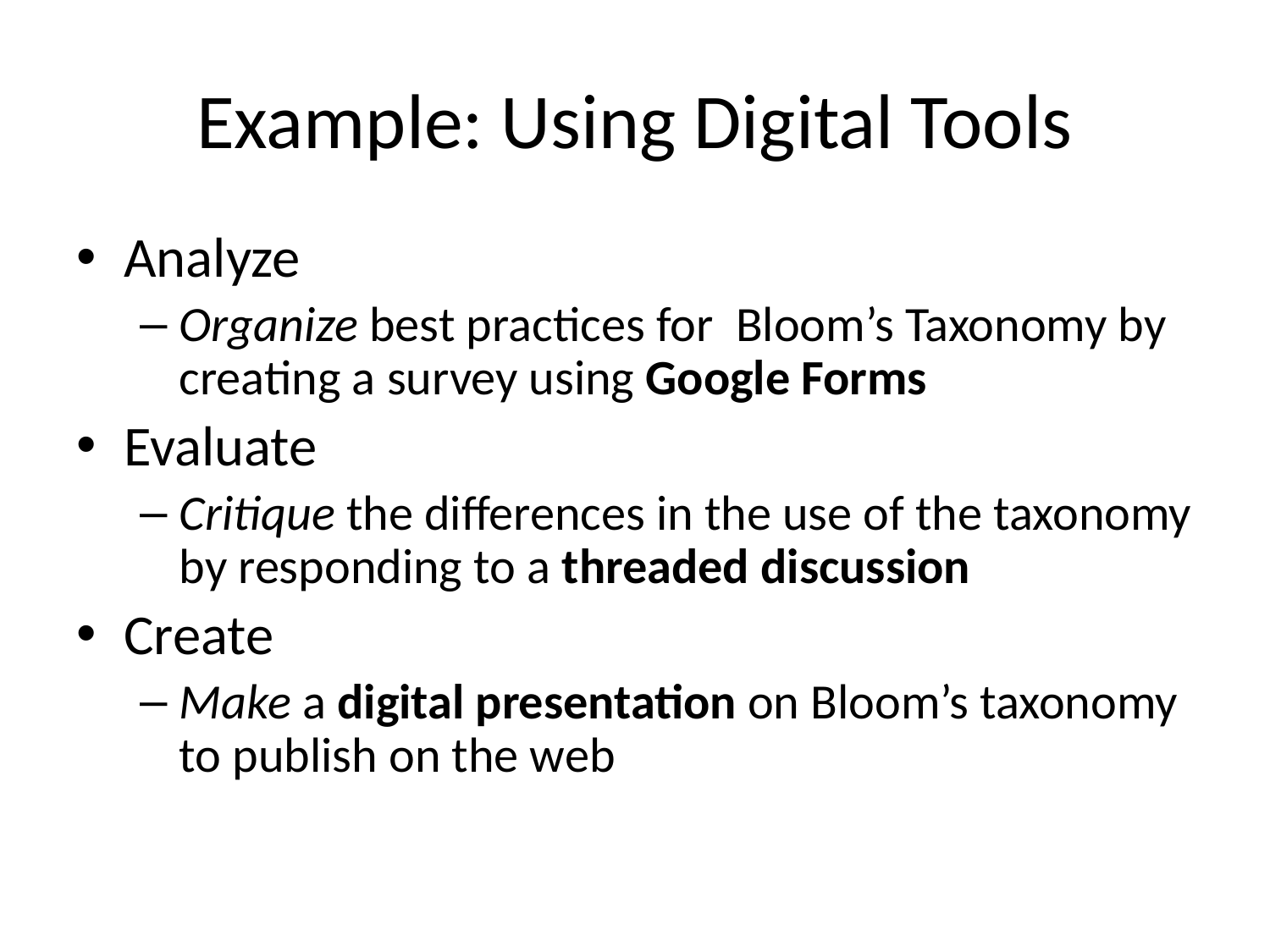

# Example: Using Digital Tools
Analyze
Organize best practices for  Bloom’s Taxonomy by creating a survey using Google Forms
Evaluate
Critique the differences in the use of the taxonomy by responding to a threaded discussion
Create
Make a digital presentation on Bloom’s taxonomy to publish on the web